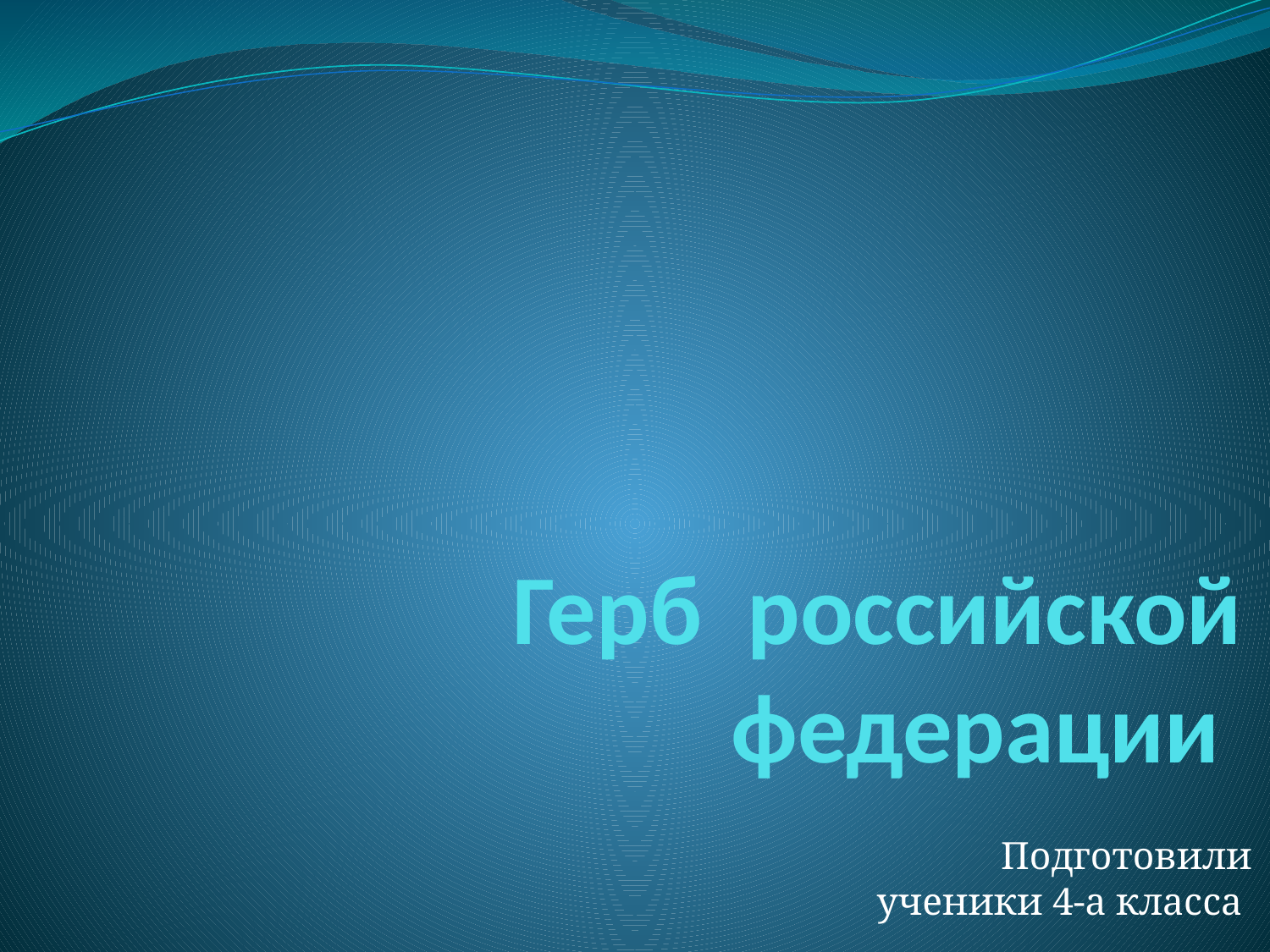

# Герб  российской федерации
Подготовили  ученики 4-а класса